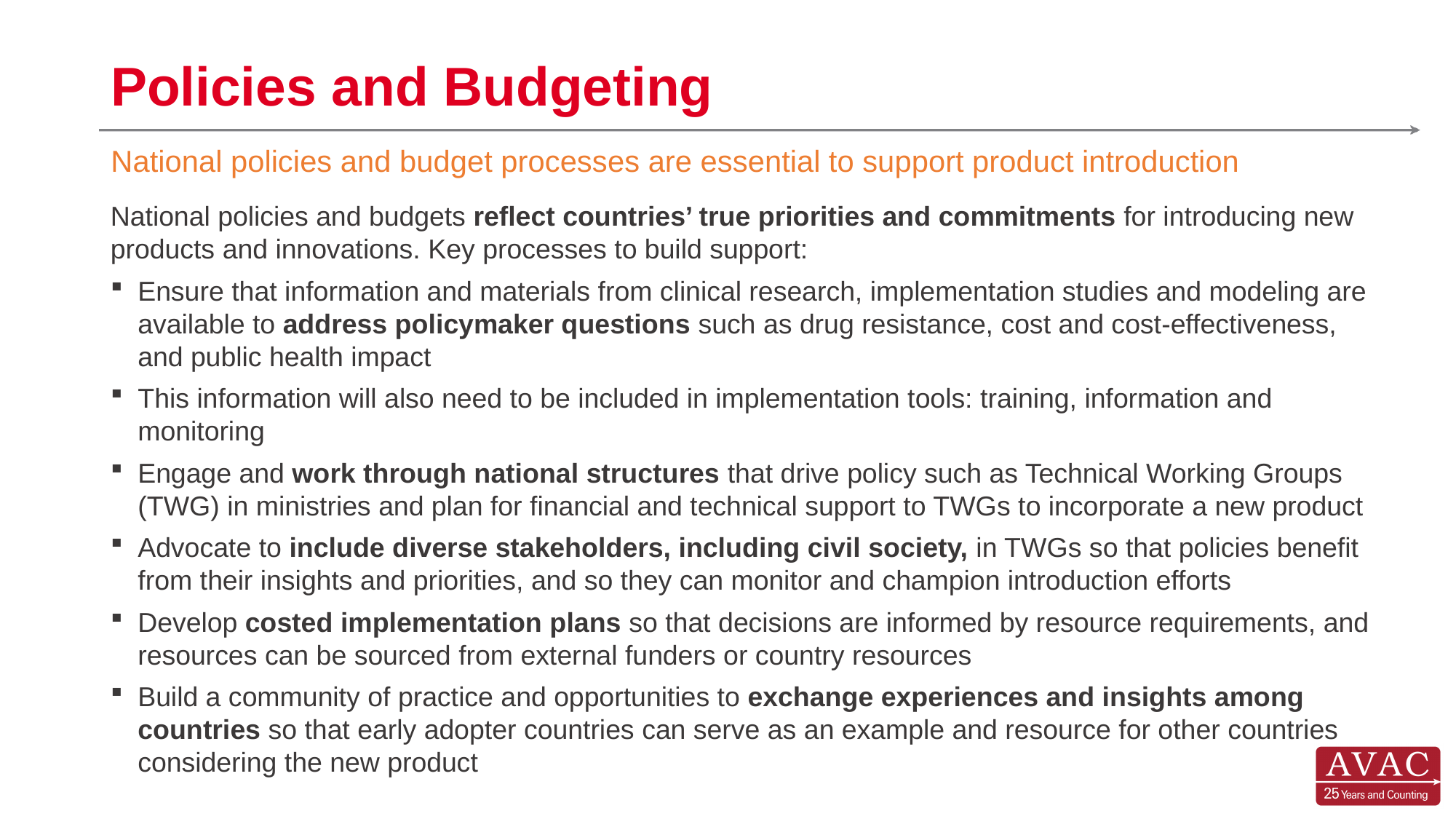

# Policies and Budgeting
National policies and budget processes are essential to support product introduction
National policies and budgets reflect countries’ true priorities and commitments for introducing new products and innovations. Key processes to build support:
Ensure that information and materials from clinical research, implementation studies and modeling are available to address policymaker questions such as drug resistance, cost and cost-effectiveness, and public health impact
This information will also need to be included in implementation tools: training, information and monitoring
Engage and work through national structures that drive policy such as Technical Working Groups (TWG) in ministries and plan for financial and technical support to TWGs to incorporate a new product
Advocate to include diverse stakeholders, including civil society, in TWGs so that policies benefit from their insights and priorities, and so they can monitor and champion introduction efforts
Develop costed implementation plans so that decisions are informed by resource requirements, and resources can be sourced from external funders or country resources
Build a community of practice and opportunities to exchange experiences and insights among countries so that early adopter countries can serve as an example and resource for other countries considering the new product